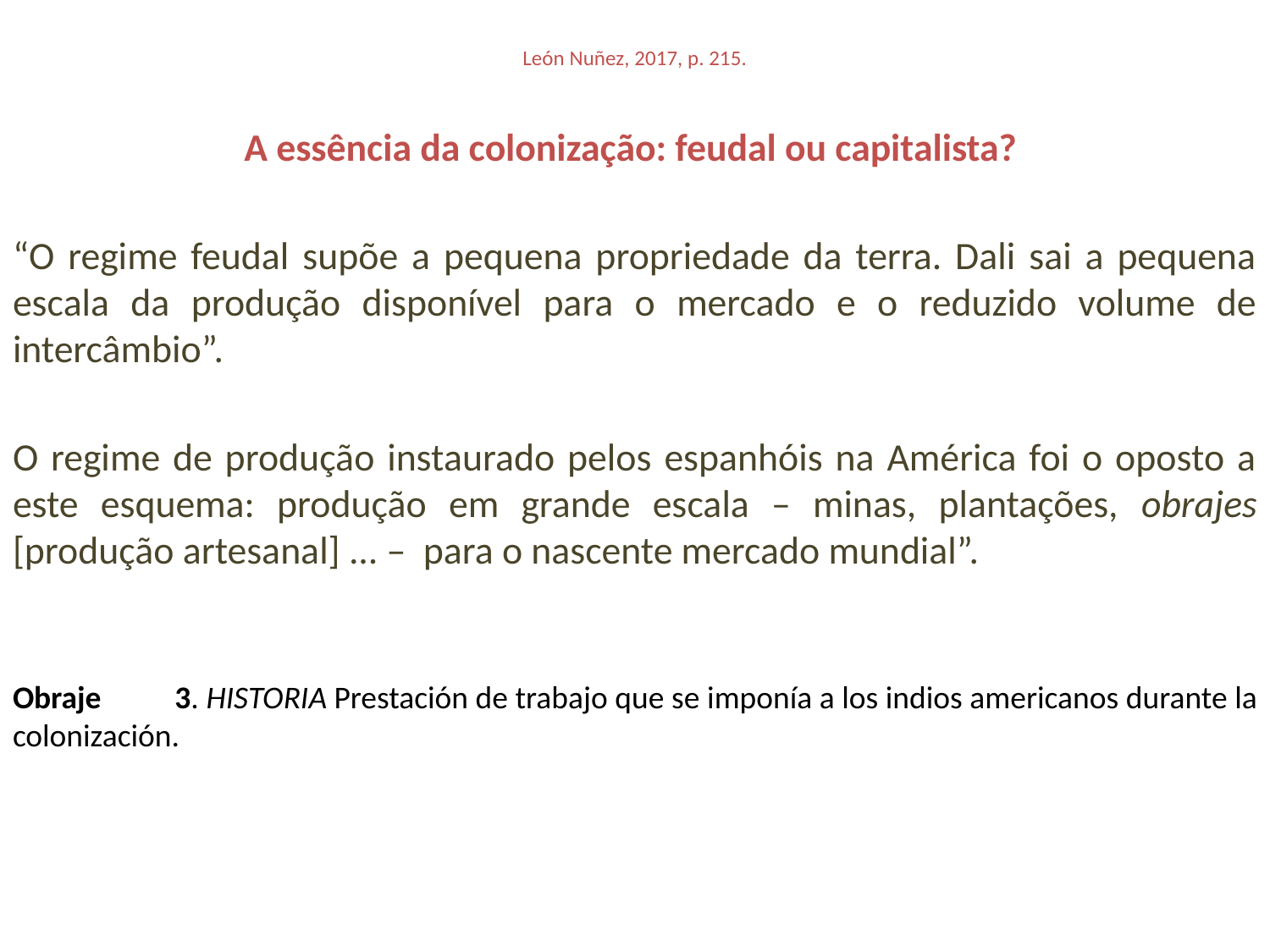

# León Nuñez, 2017, p. 215.
A essência da colonização: feudal ou capitalista?

“O regime feudal supõe a pequena propriedade da terra. Dali sai a pequena escala da produção disponível para o mercado e o reduzido volume de intercâmbio”.

O regime de produção instaurado pelos espanhóis na América foi o oposto a este esquema: produção em grande escala – minas, plantações, obrajes [produção artesanal] ... –  para o nascente mercado mundial”.

Obraje 3. HISTORIA Prestación de trabajo que se imponía a los indios americanos durante la colonización.